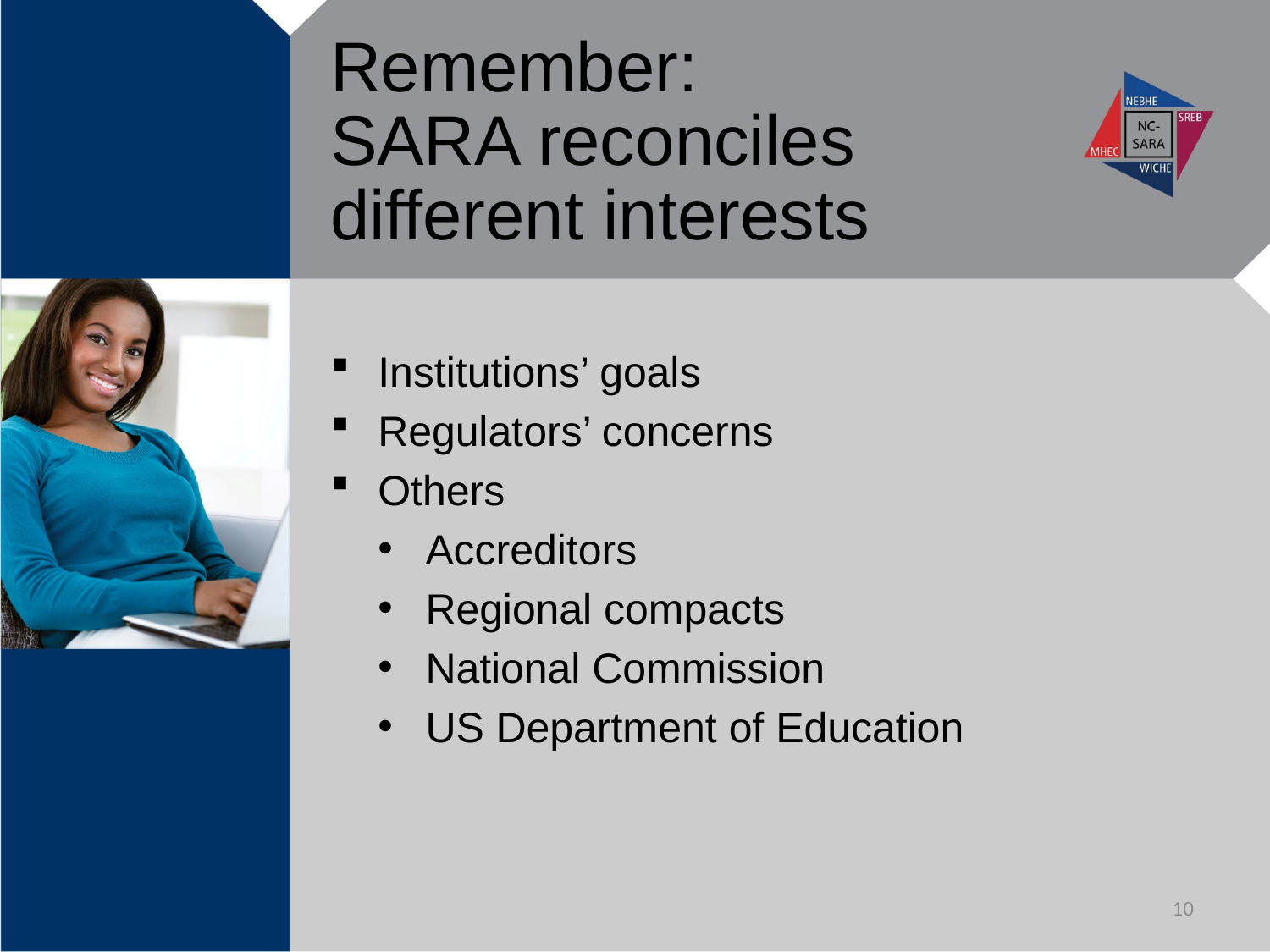

# Remember: SARA reconciles different interests
Institutions’ goals
Regulators’ concerns
Others
Accreditors
Regional compacts
National Commission
US Department of Education
10